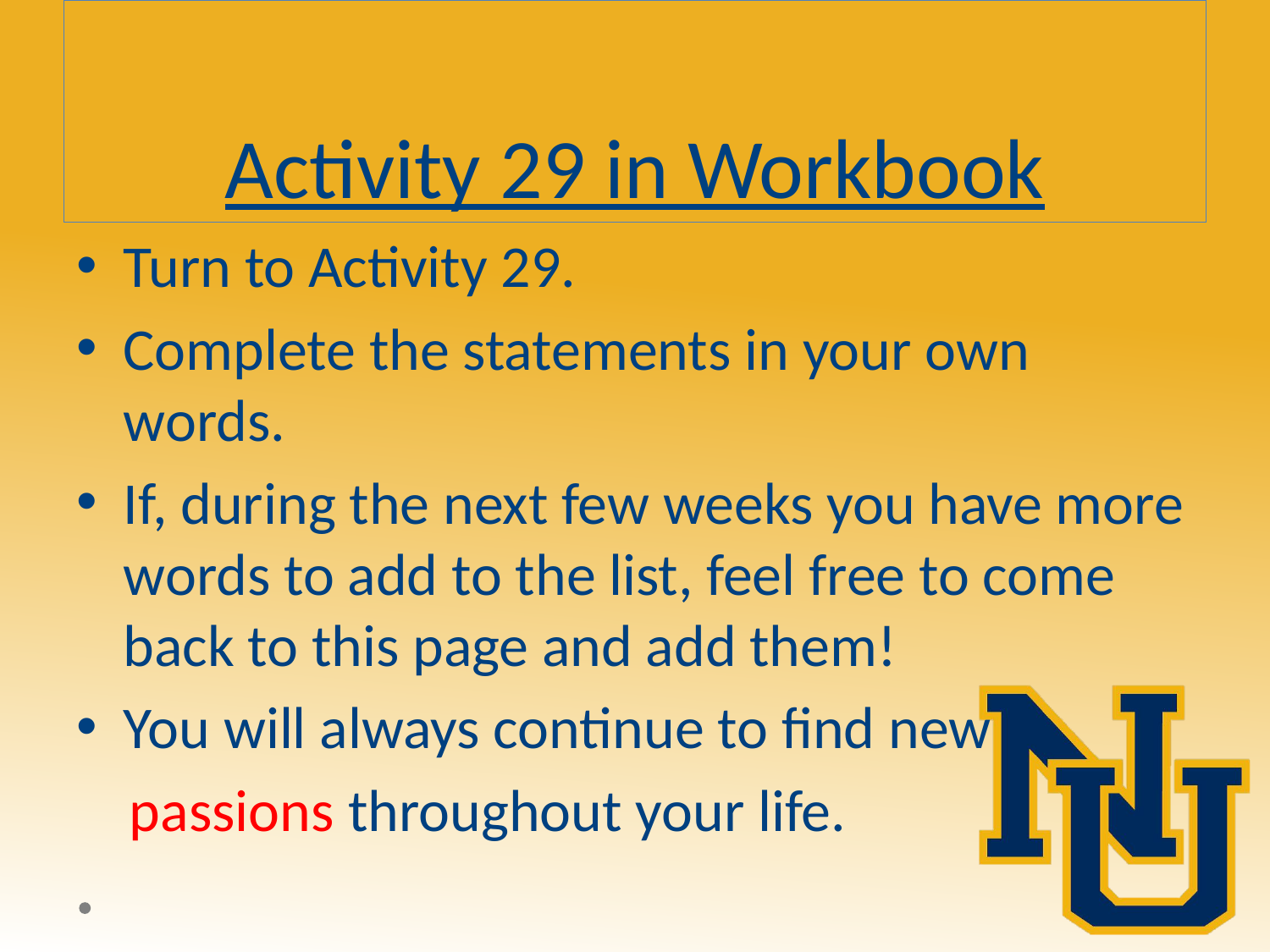

# Activity 29 in Workbook
Turn to Activity 29.
Complete the statements in your own words.
If, during the next few weeks you have more words to add to the list, feel free to come back to this page and add them!
You will always continue to find new
    passions throughout your life.